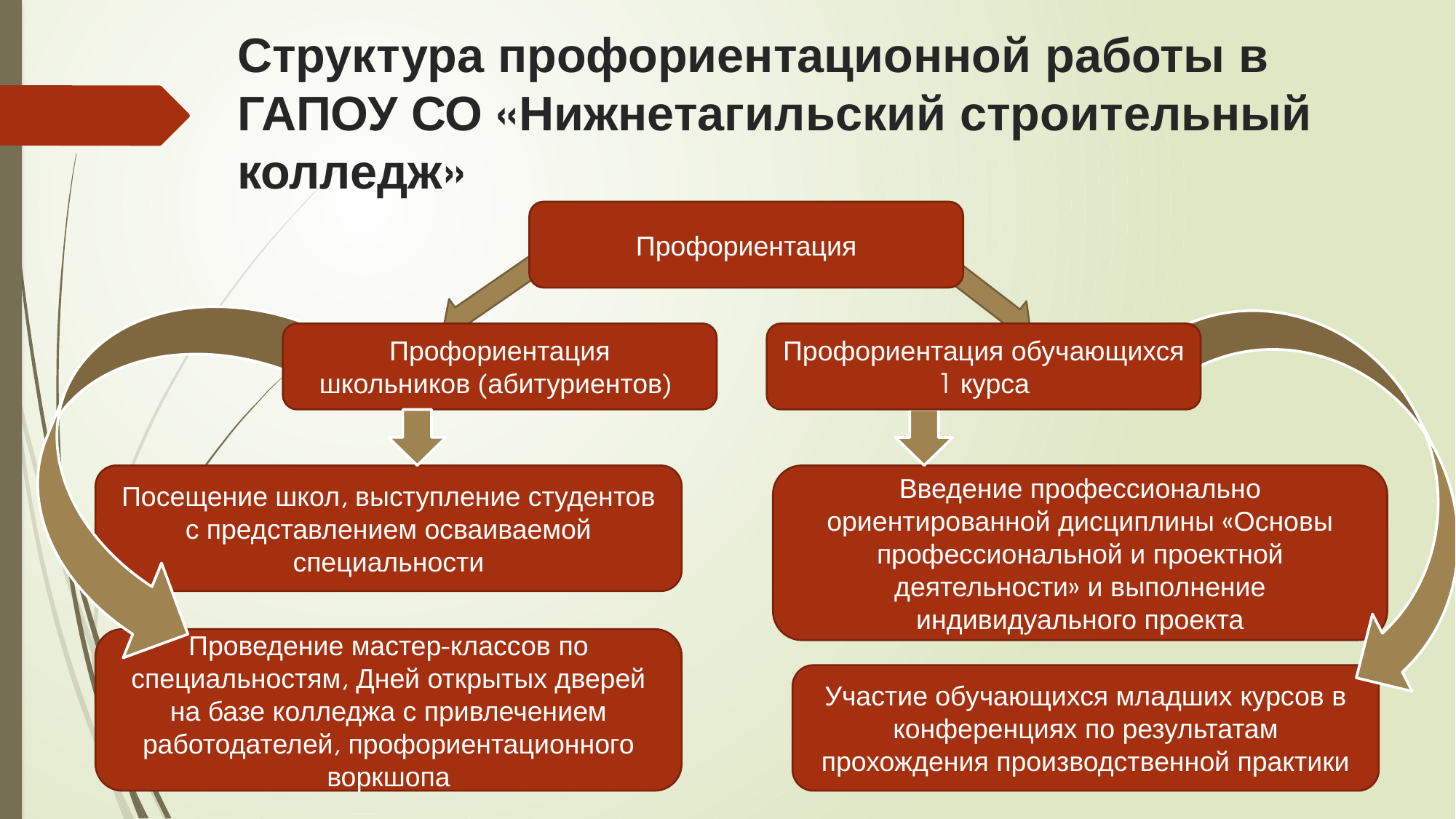

# Структура профориентационной работы в ГАПОУ СО «Нижнетагильский строительный колледж»
Профориентация

Профориентация
школьников (абитуриентов)
Профориентация обучающихся 1 курса

Посещение школ, выступление студентов с представлением осваиваемой специальности
Введение профессионально ориентированной дисциплины «Основы профессиональной и проектной деятельности» и выполнение индивидуального проекта
Проведение мастер-классов по специальностям, Дней открытых дверей на базе колледжа с привлечением работодателей, профориентационного воркшопа
Участие обучающихся младших курсов в конференциях по результатам прохождения производственной практики